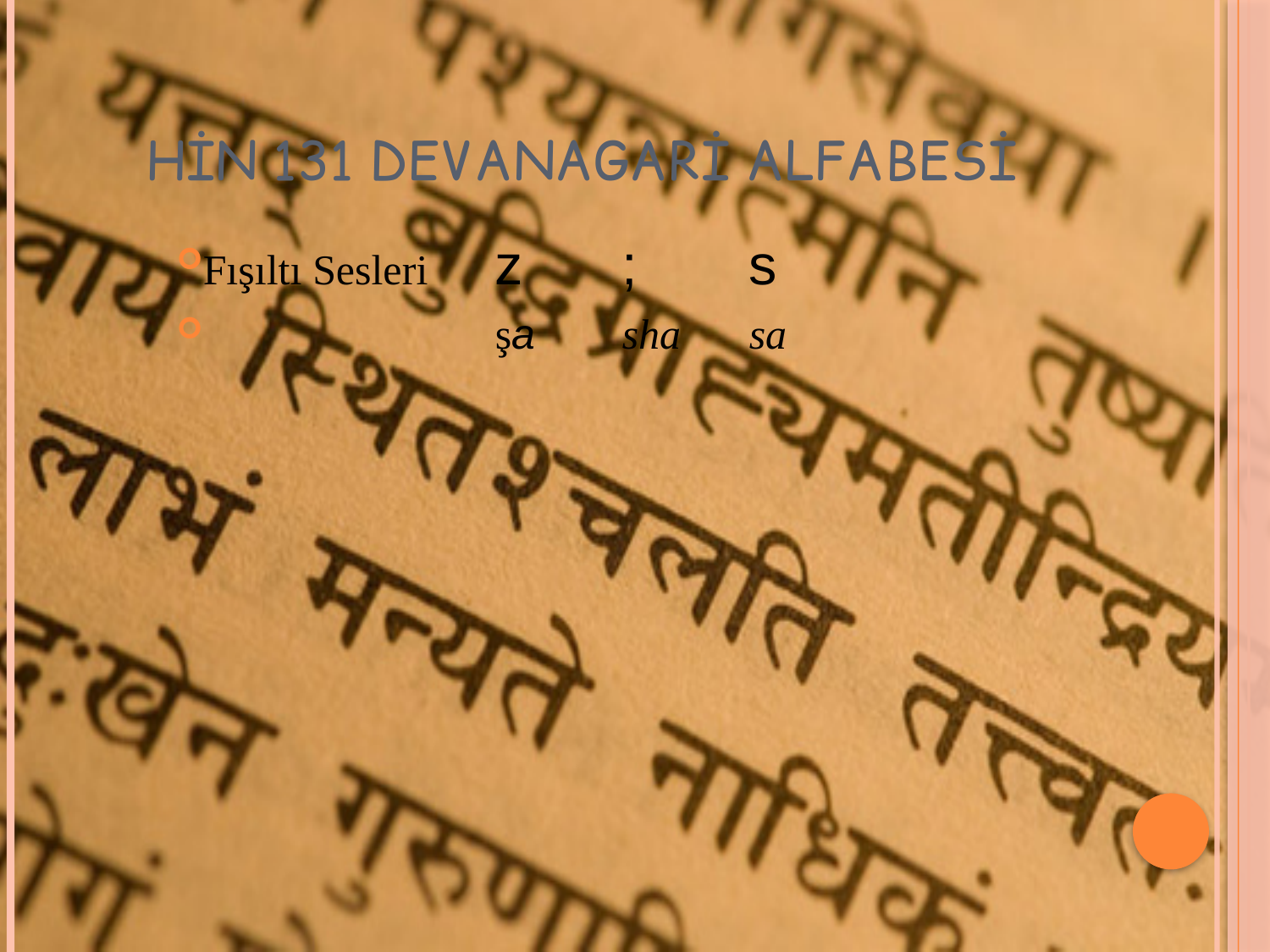

# HİN 131 DEVANAGARİ ALFABESİ
Fışıltı Sesleri	z 	;	s
			şa	sha	sa